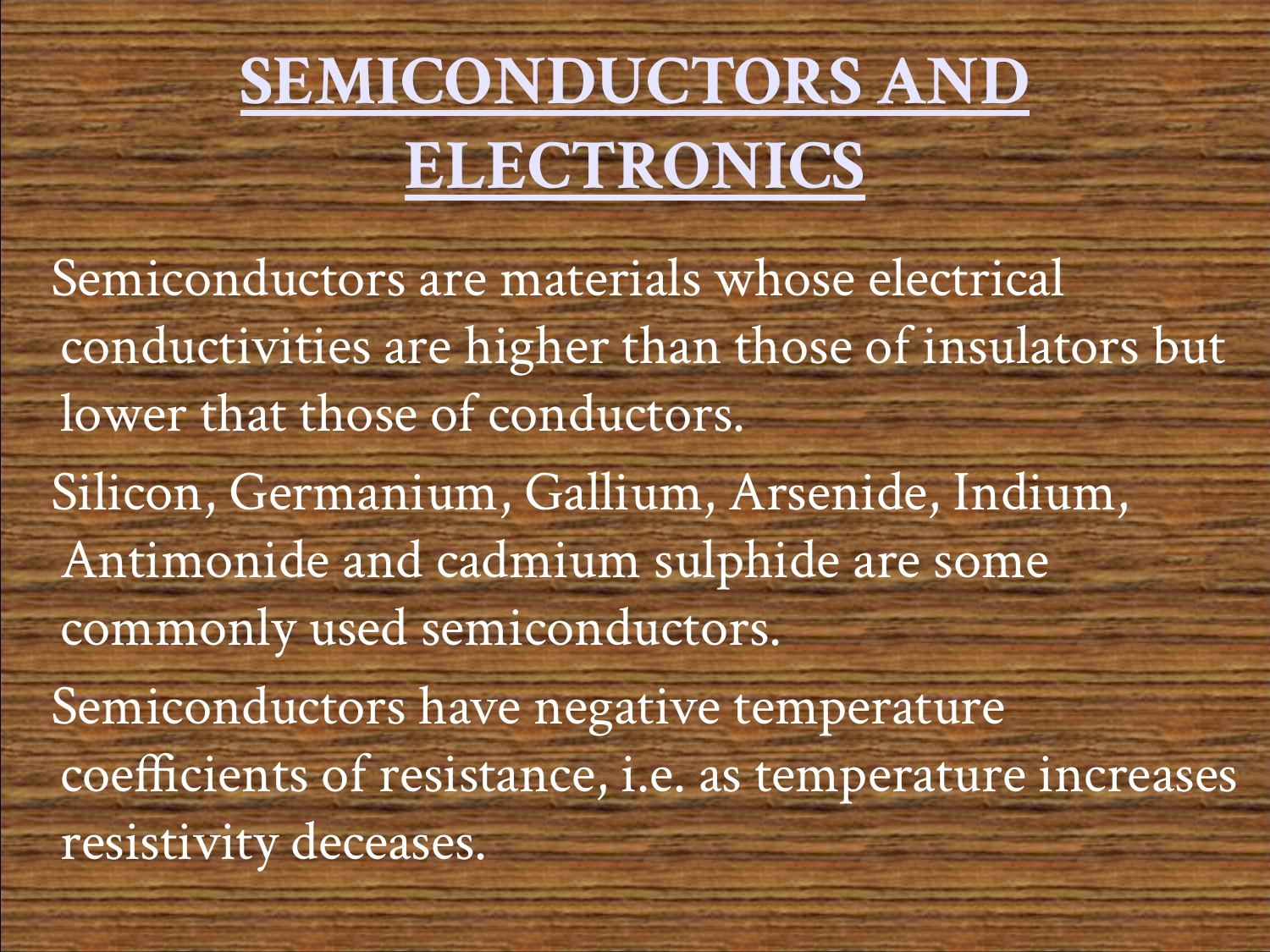

# SEMICONDUCTORS AND ELECTRONICS
   Semiconductors are materials whose electrical conductivities are higher than those of insulators but lower that those of conductors.
   Silicon, Germanium, Gallium, Arsenide, Indium, Antimonide and cadmium sulphide are some commonly used semiconductors.
   Semiconductors have negative temperature coefficients of resistance, i.e. as temperature increases resistivity deceases.